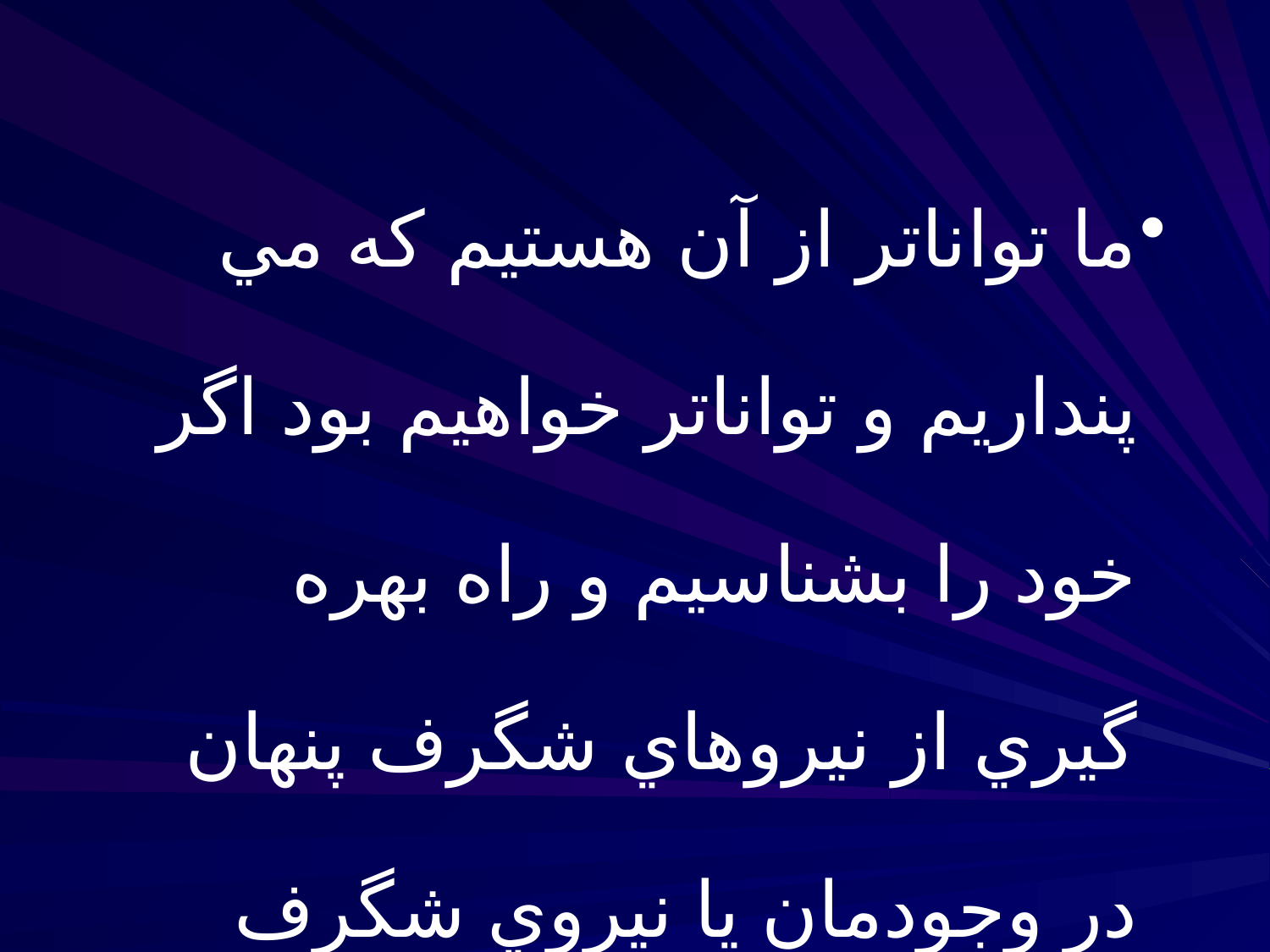

ما تواناتر از آن هستيم که مي پنداريم و تواناتر خواهيم بود اگر خود را بشناسيم و راه بهره گيري از نيروهاي شگرف پنهان در وجودمان يا نيروي شگرف مغزمان را بيابيم